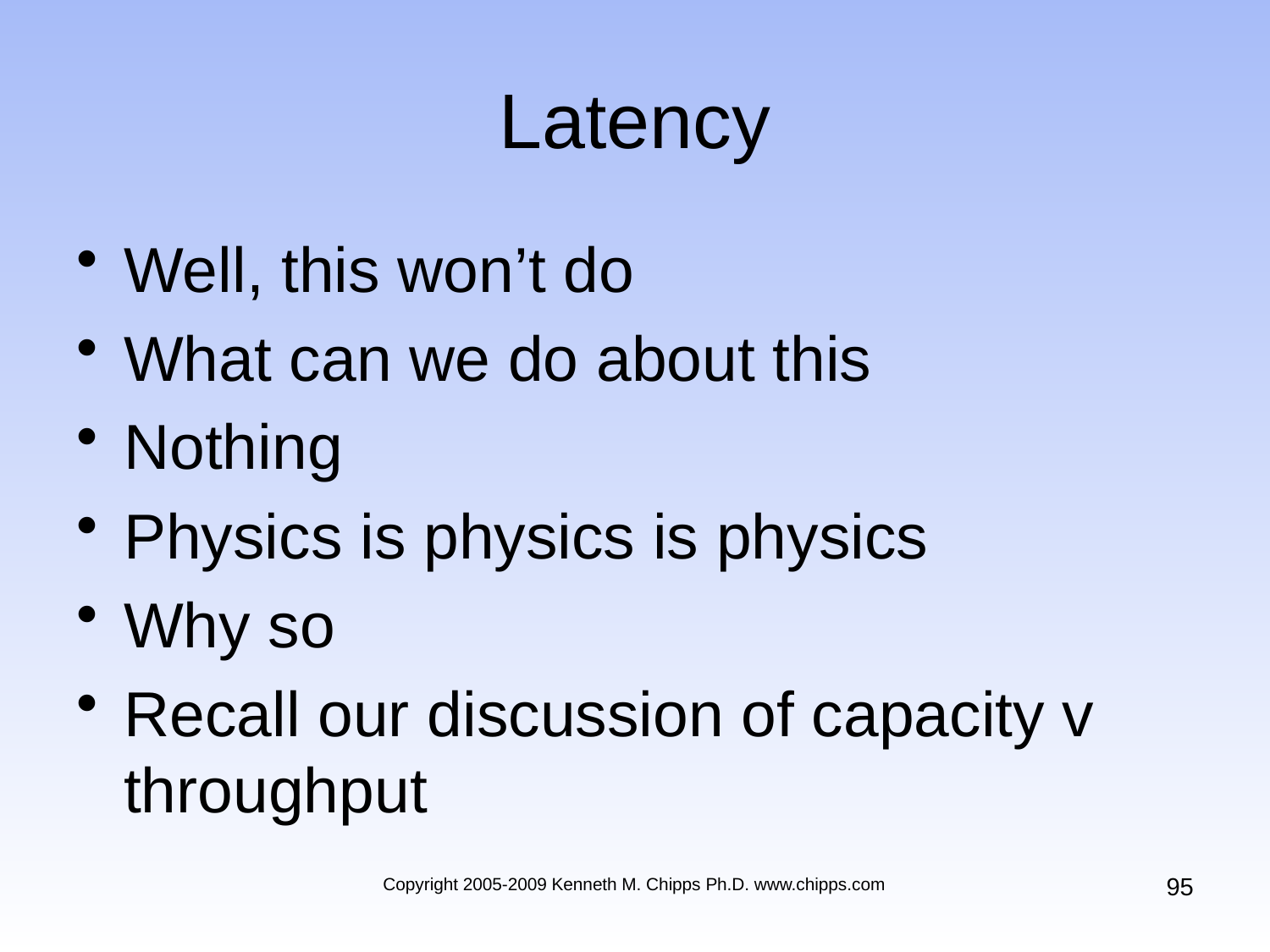

# Latency
Well, this won’t do
What can we do about this
Nothing
Physics is physics is physics
Why so
Recall our discussion of capacity v throughput
95
Copyright 2005-2009 Kenneth M. Chipps Ph.D. www.chipps.com